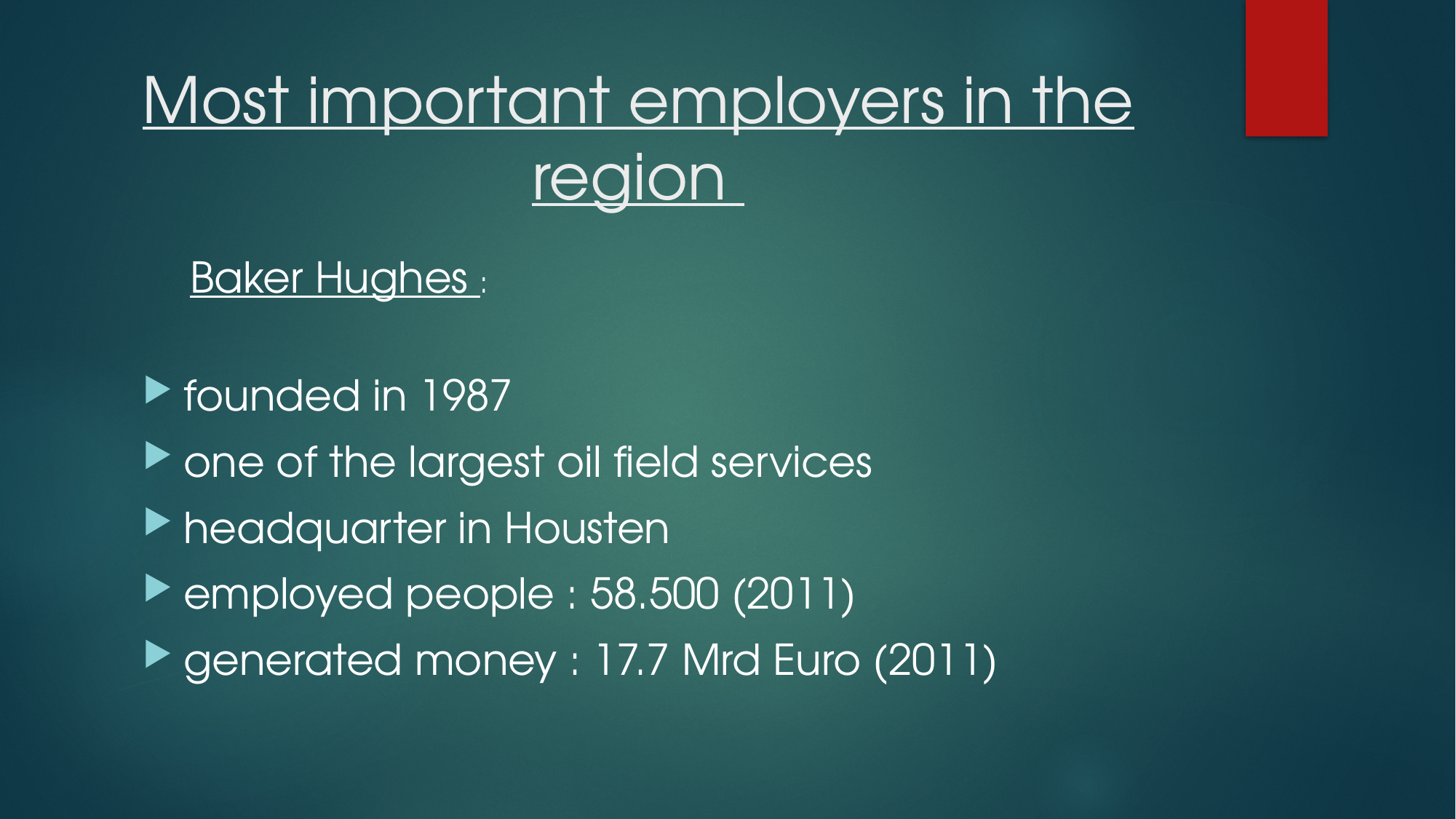

# Most important employers in the region
    Baker Hughes :

founded in 1987
one of the largest oil field services
headquarter in Housten
employed people : 58.500 (2011)
generated money : 17.7 Mrd Euro (2011)